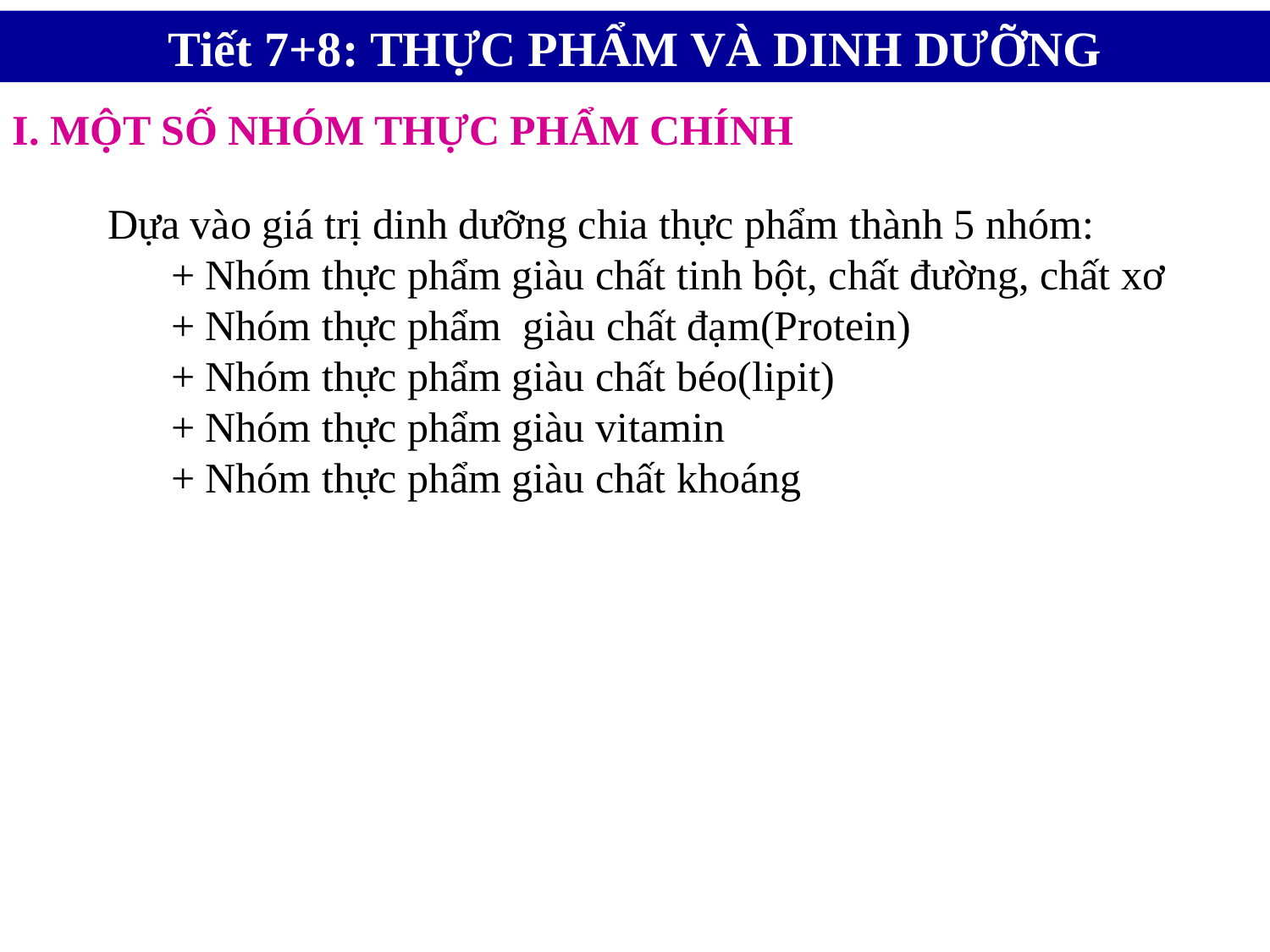

Tiết 7+8: THỰC PHẨM VÀ DINH DƯỠNG
I. MỘT SỐ NHÓM THỰC PHẨM CHÍNH
Dựa vào giá trị dinh dưỡng chia thực phẩm thành 5 nhóm:
      + Nhóm thực phẩm giàu chất tinh bột, chất đường, chất xơ
      + Nhóm thực phẩm  giàu chất đạm(Protein)
      + Nhóm thực phẩm giàu chất béo(lipit)
      + Nhóm thực phẩm giàu vitamin
      + Nhóm thực phẩm giàu chất khoáng